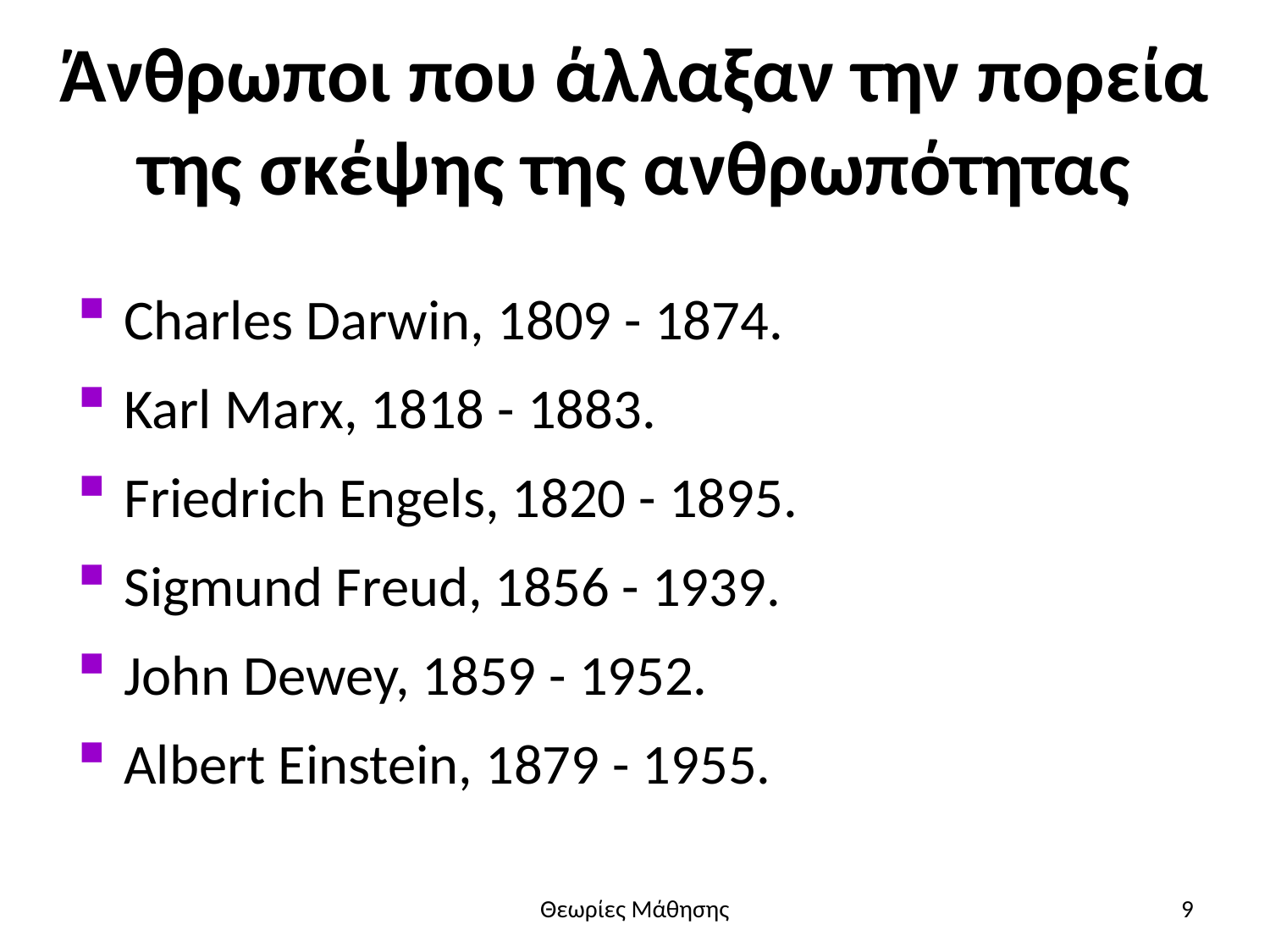

# Άνθρωποι που άλλαξαν την πορεία της σκέψης της ανθρωπότητας

Charles Darwin, 1809 - 1874.
Karl Marx, 1818 - 1883.
Friedrich Engels, 1820 - 1895.
Sigmund Freud, 1856 - 1939.
John Dewey, 1859 - 1952.
Albert Einstein, 1879 - 1955.
Θεωρίες Μάθησης
9